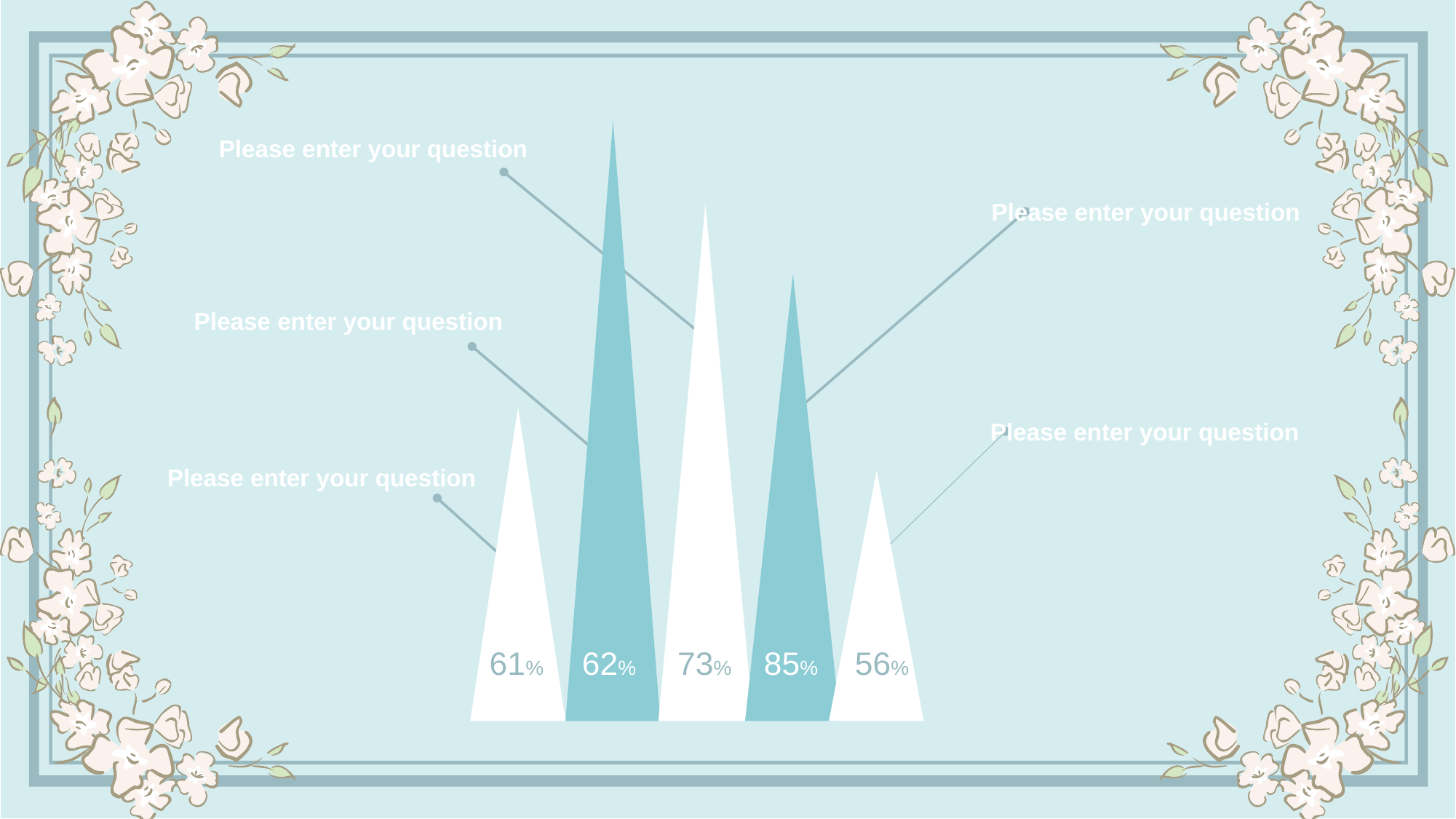

62%
Please enter your question

Please enter your question

73%

85%
Please enter your question

61%
Please enter your question

Please enter your question

56%